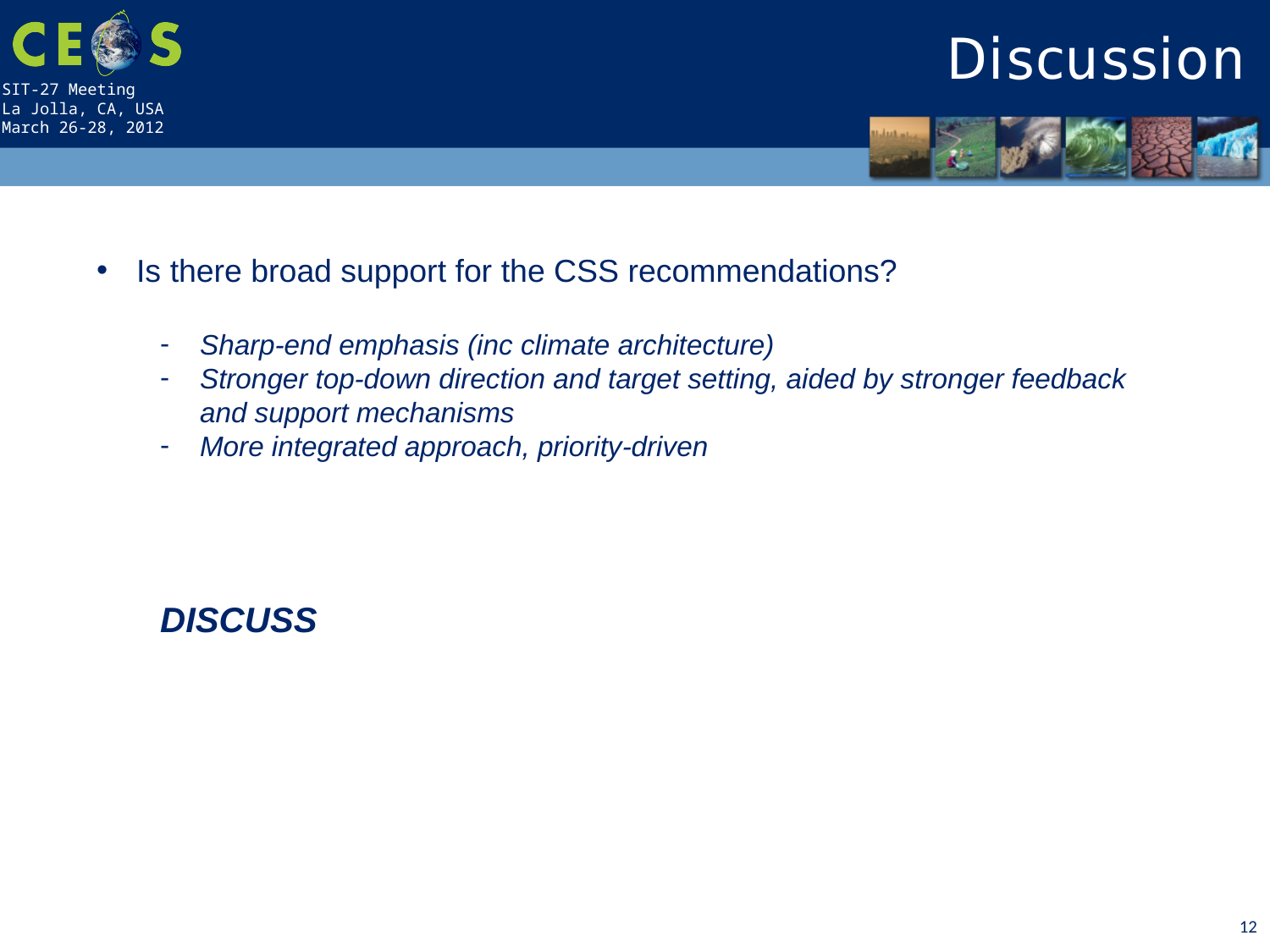

Discussion
Is there broad support for the CSS recommendations?

Sharp-end emphasis (inc climate architecture)
Stronger top-down direction and target setting, aided by stronger feedback
and support mechanisms
More integrated approach, priority-driven

DISCUSS

12